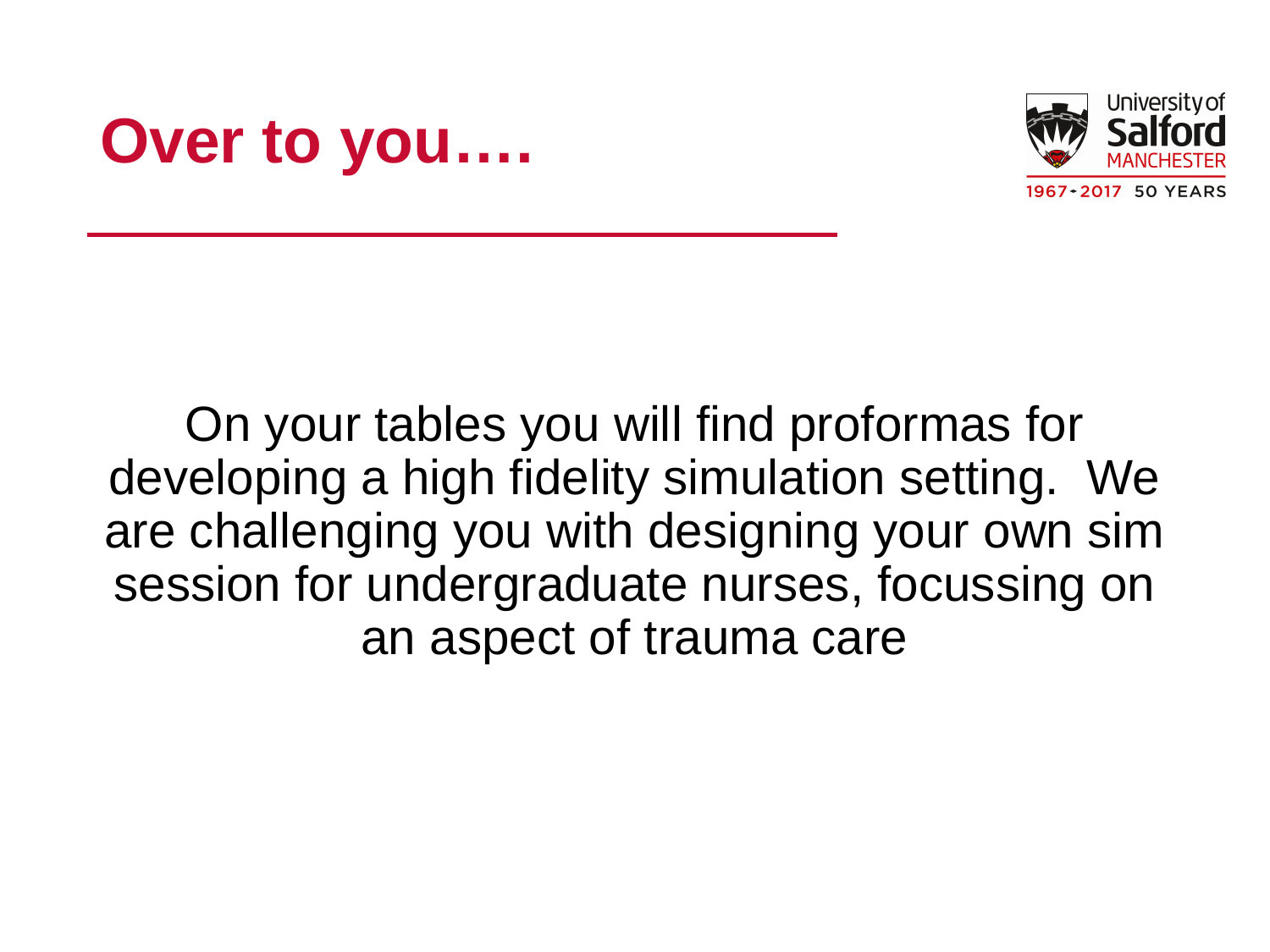

# Over to you….

On your tables you will find proformas for developing a high fidelity simulation setting.  We are challenging you with designing your own sim session for undergraduate nurses, focussing on an aspect of trauma care